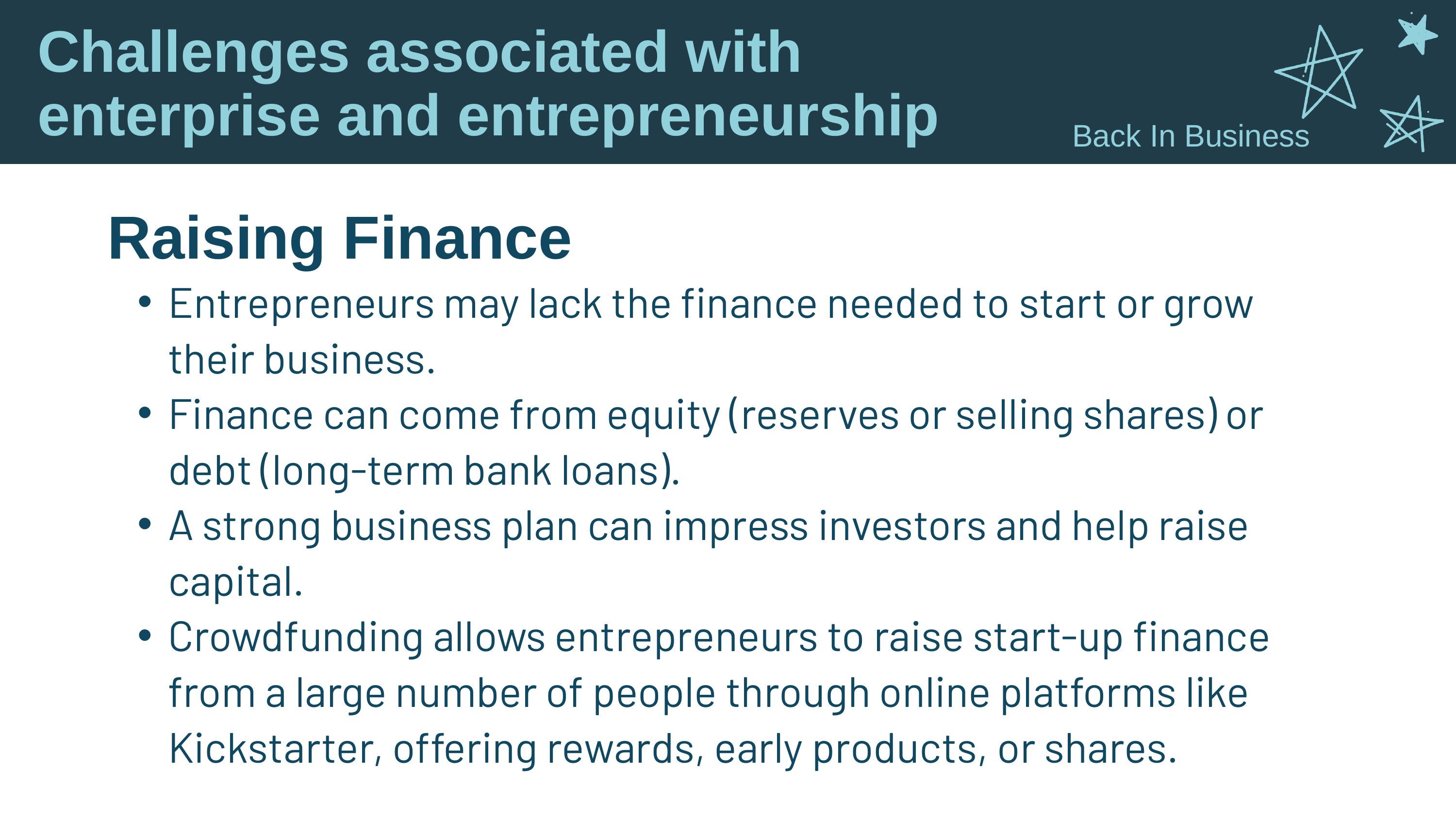

Challenges associated with enterprise and entrepreneurship

Back In Business
Raising Finance
Entrepreneurs may lack the finance needed to start or grow their business.
Finance can come from equity (reserves or selling shares) or debt (long-term bank loans).
A strong business plan can impress investors and help raise capital.
Crowdfunding allows entrepreneurs to raise start-up finance from a large number of people through online platforms like Kickstarter, offering rewards, early products, or shares.